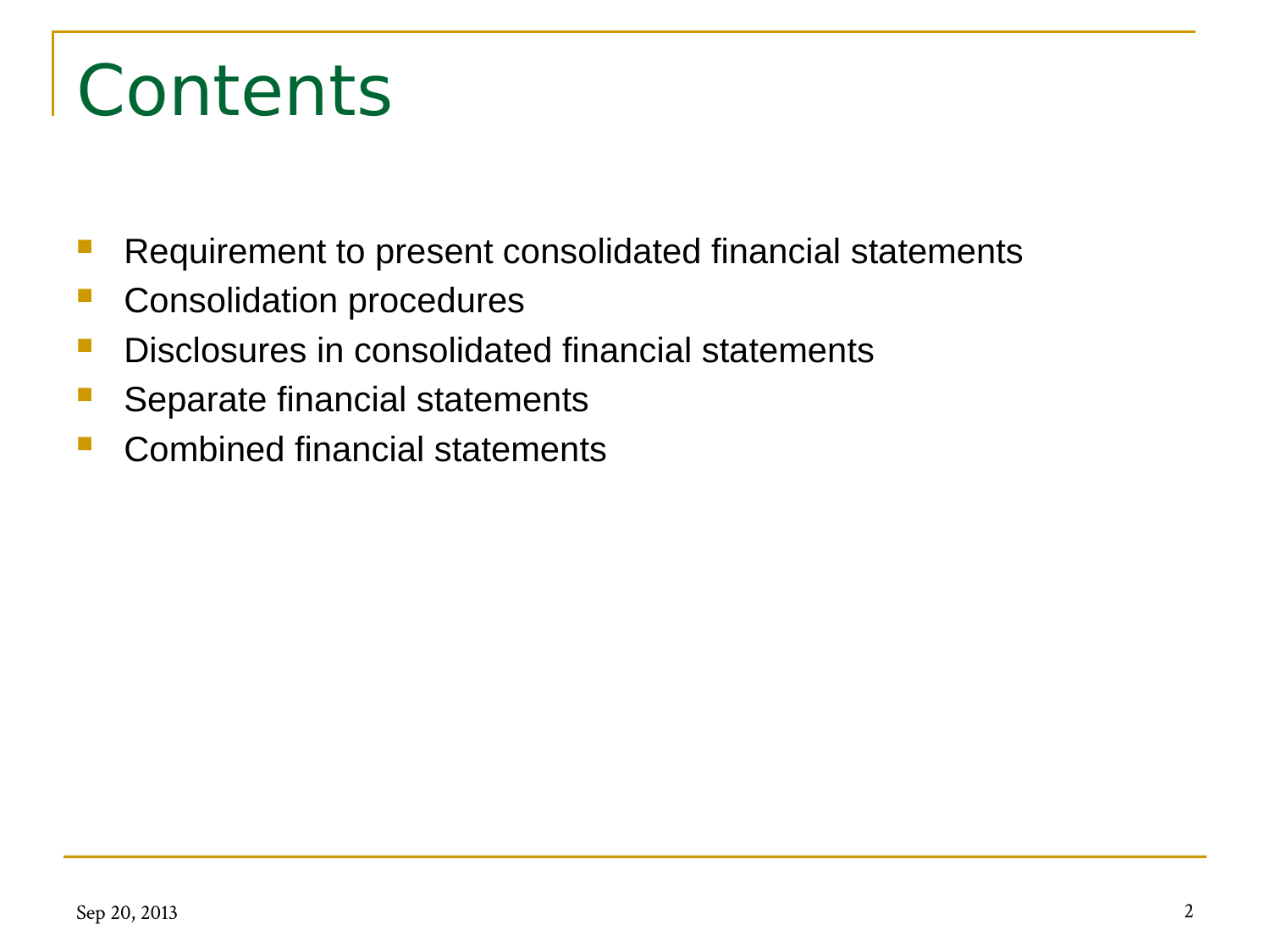

# Contents
Requirement to present consolidated financial statements
Consolidation procedures
Disclosures in consolidated financial statements
Separate financial statements
Combined financial statements

Sep 20, 2013
2